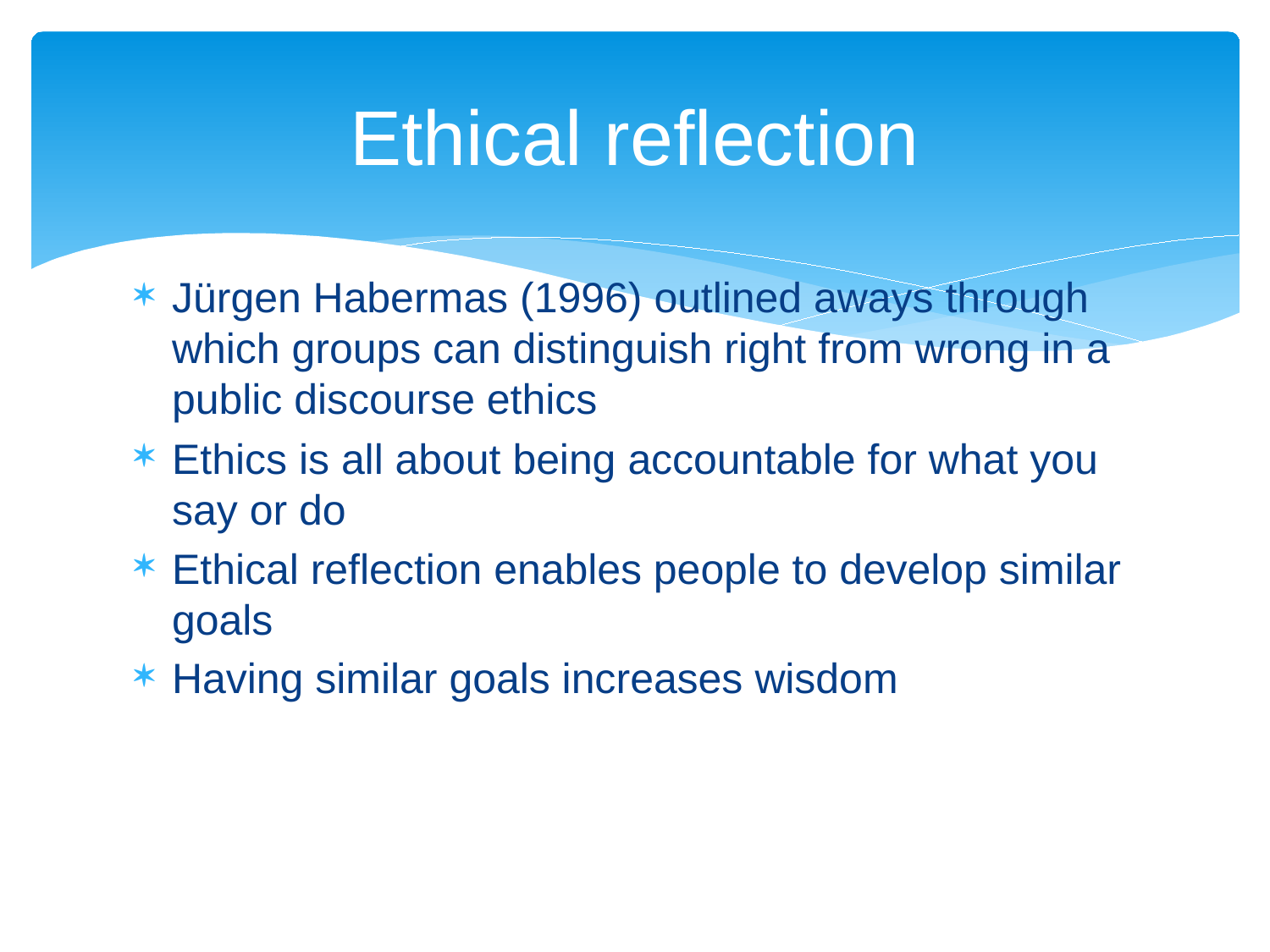

# Ethical reflection
Jürgen Habermas (1996) outlined aways through which groups can distinguish right from wrong in a public discourse ethics
Ethics is all about being accountable for what you say or do
Ethical reflection enables people to develop similar goals
Having similar goals increases wisdom